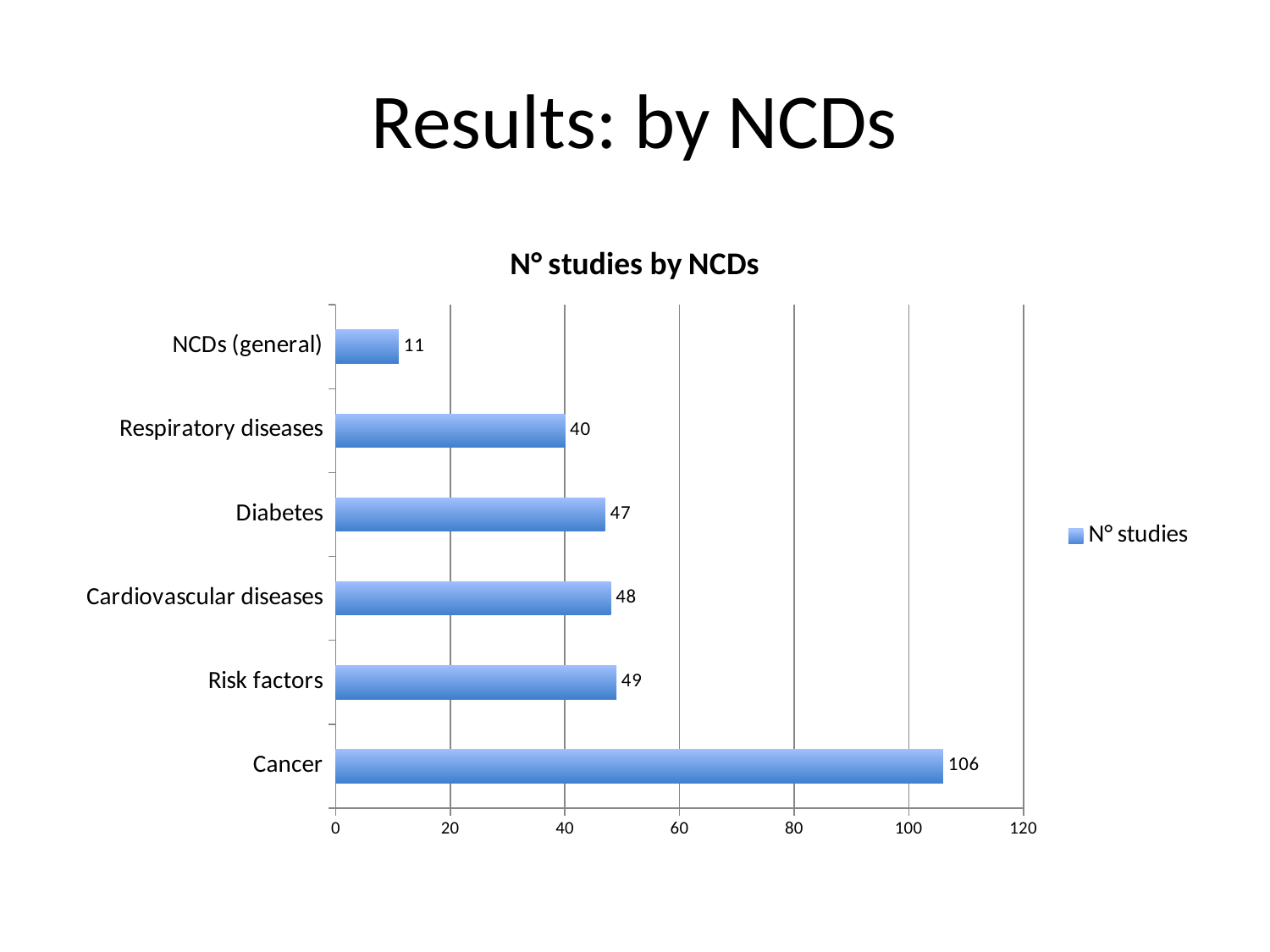

# Results: by NCDs

### Chart: N° studies by NCDs

| Category | N° studies |
|---|---|
| Cancer | 106.0 |
| Risk factors | 49.0 |
| Cardiovascular diseases | 48.0 |
| Diabetes | 47.0 |
| Respiratory diseases | 40.0 |
| NCDs (general) | 11.0 |